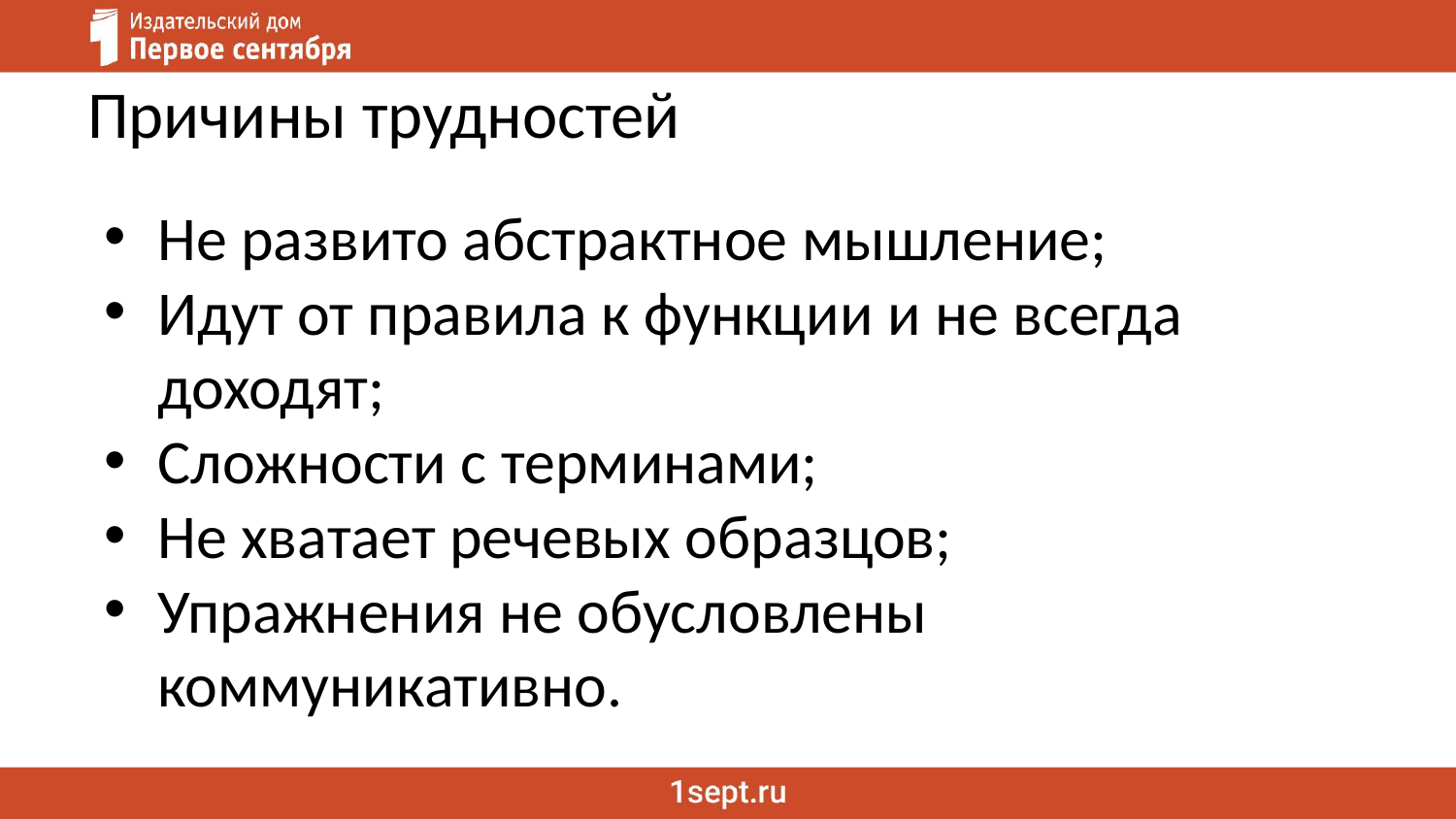

# Причины трудностей
Не развито абстрактное мышление;
Идут от правила к функции и не всегда доходят;
Сложности с терминами;
Не хватает речевых образцов;
Упражнения не обусловлены коммуникативно.